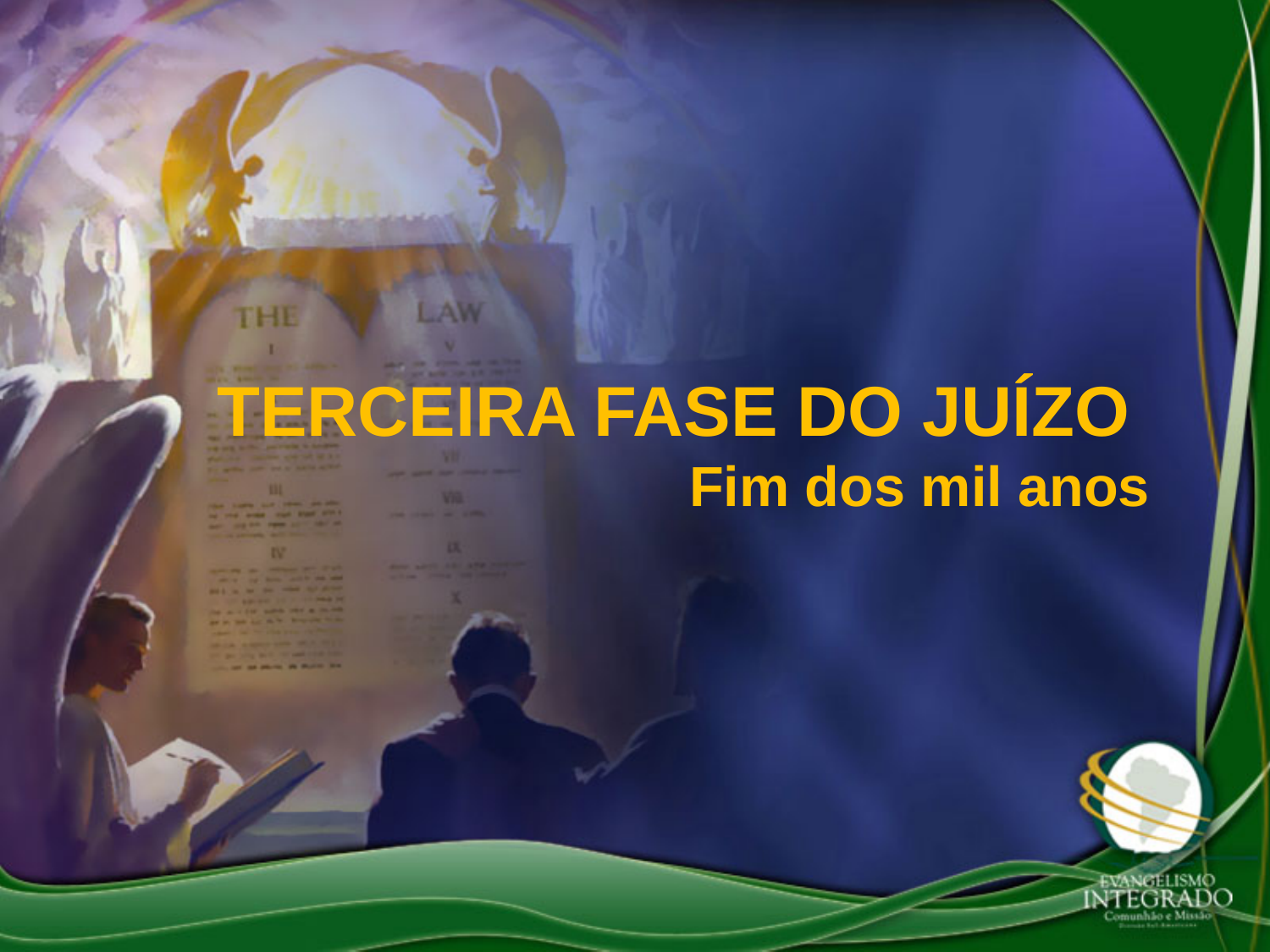

TERCEIRA FASE DO JUÍZO
Fim dos mil anos